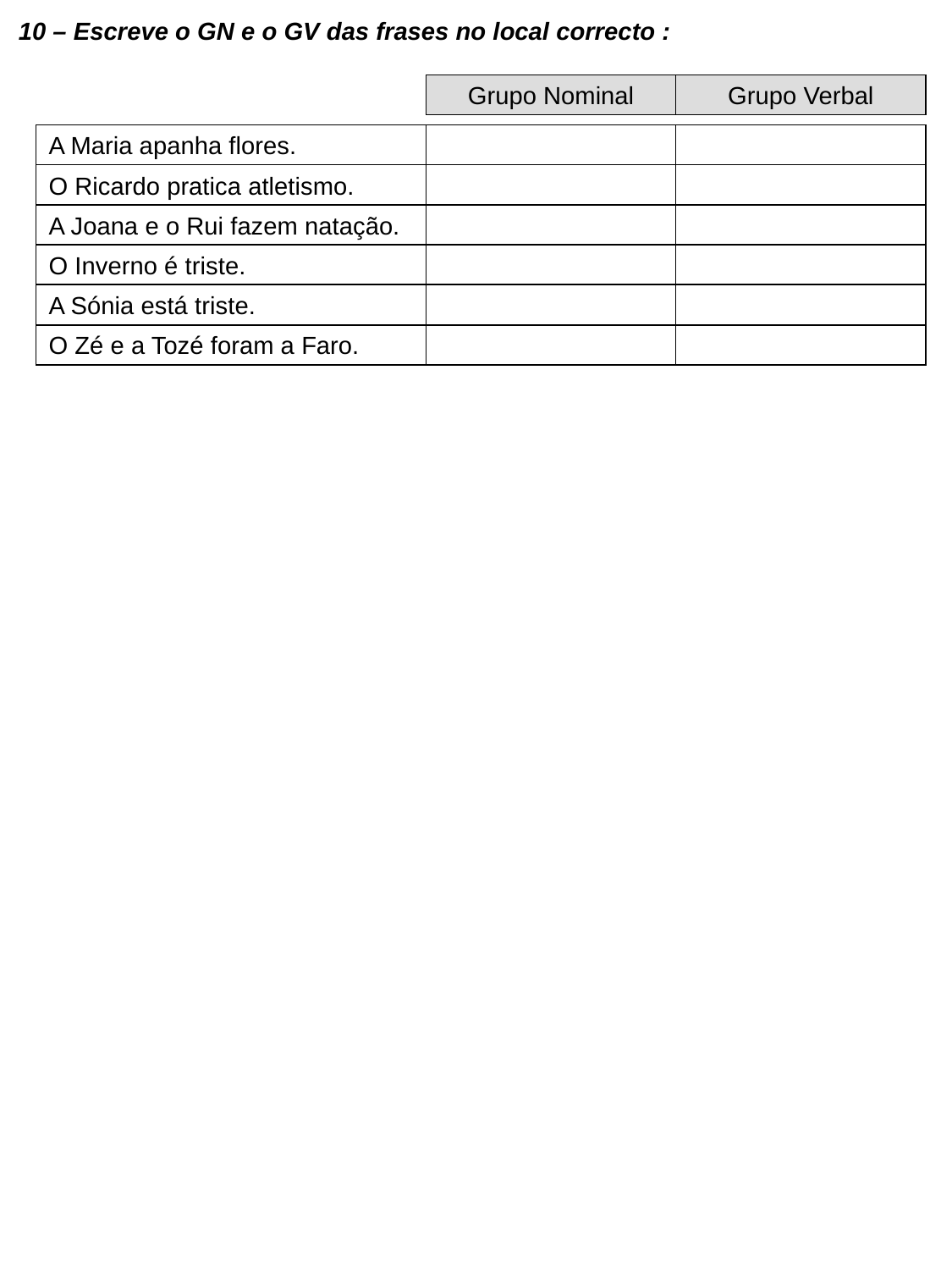

10 – Escreve o GN e o GV das frases no local correcto :
Grupo Nominal
Grupo Verbal
A Maria apanha flores.

O Ricardo pratica atletismo.

A Joana e o Rui fazem natação.

O Inverno é triste.

A Sónia está triste.

O Zé e a Tozé foram a Faro.